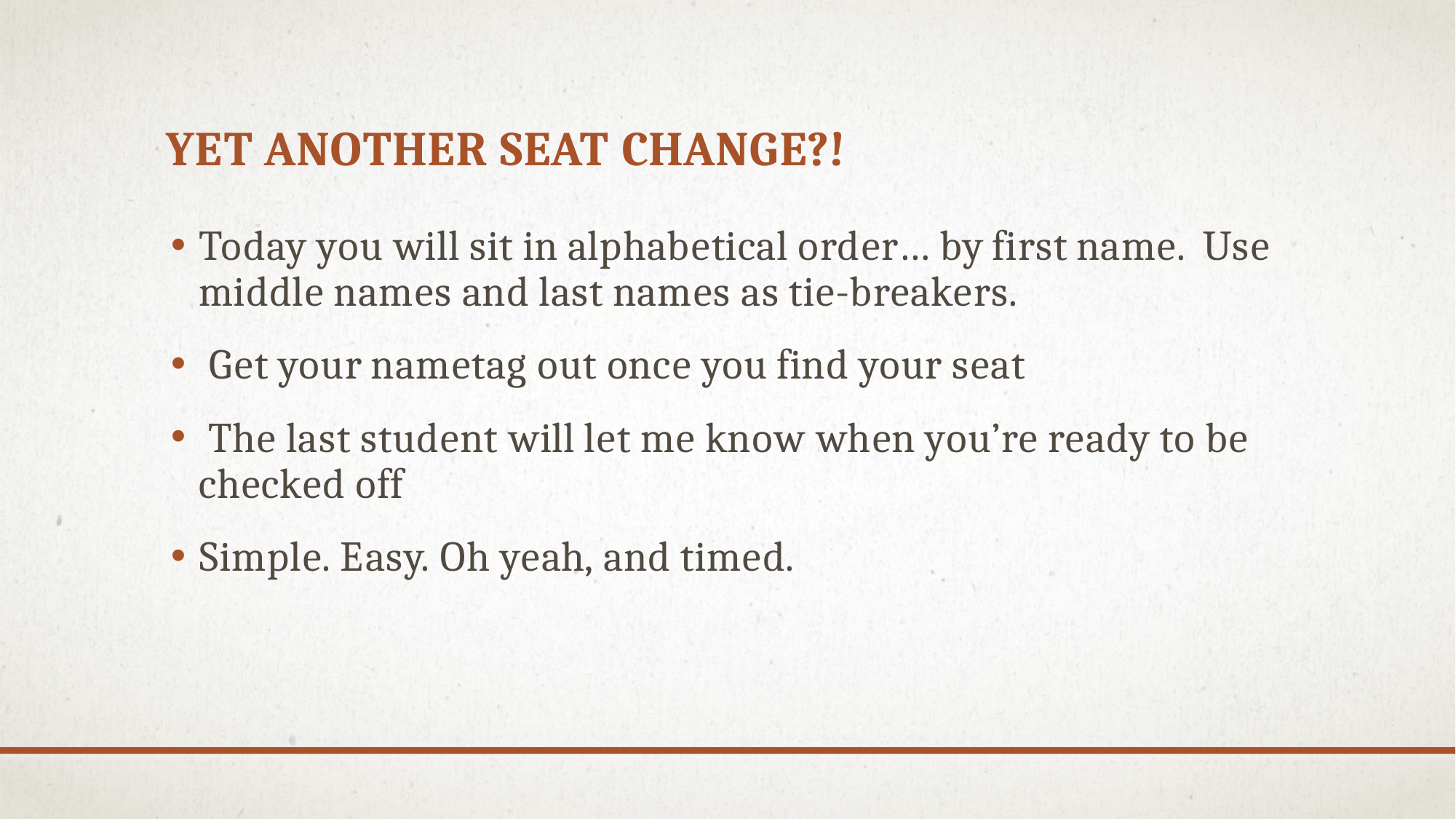

# Yet Another Seat Change?!
Today you will sit in alphabetical order… by first name.  Use middle names and last names as tie-breakers.
 Get your nametag out once you find your seat
 The last student will let me know when you’re ready to be checked off
Simple. Easy. Oh yeah, and timed.